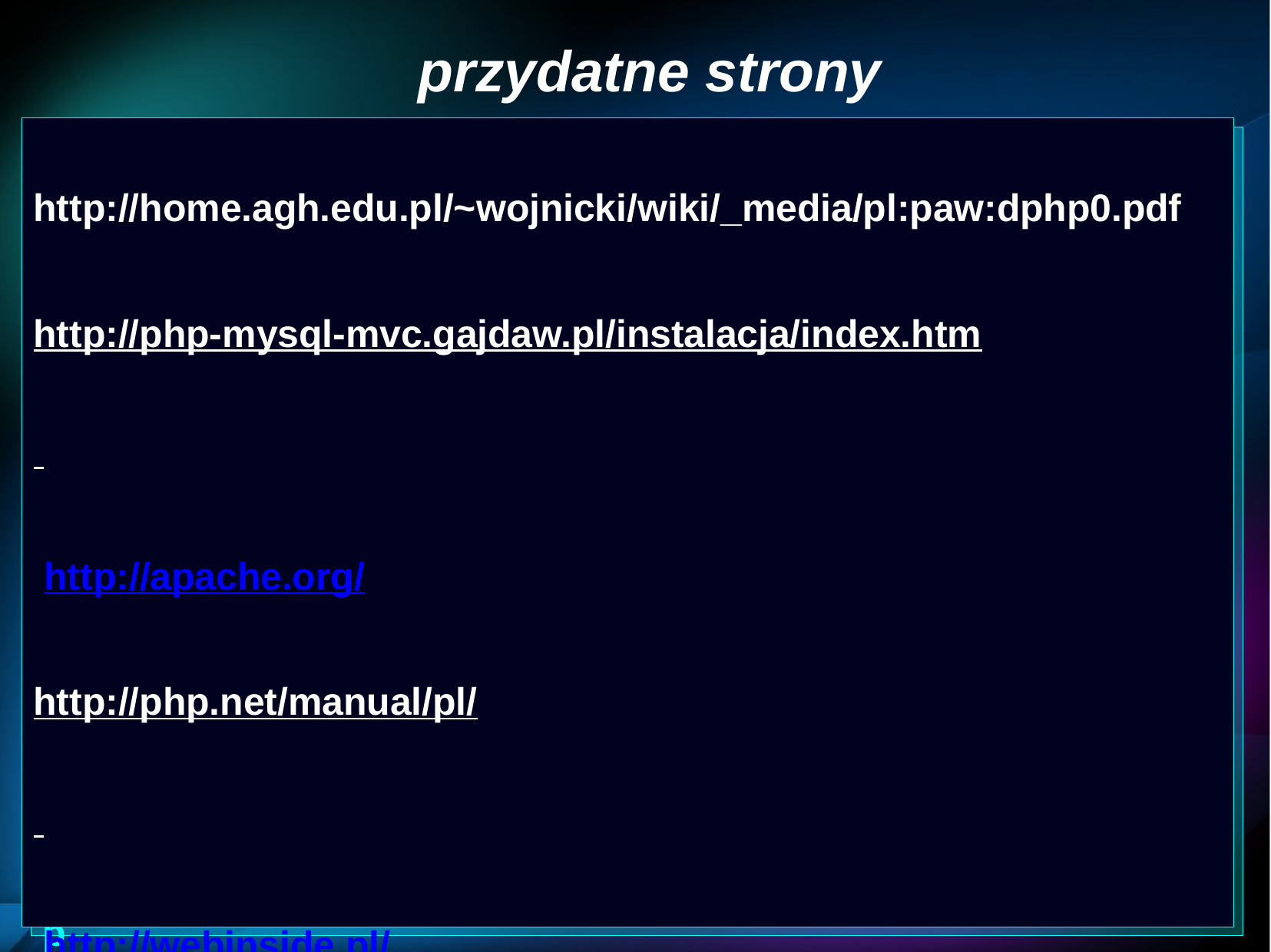

# przydatne strony
http://home.agh.edu.pl/~wojnicki/wiki/_media/pl:paw:dphp0.pdf  http://php-mysql-mvc.gajdaw.pl/instalacja/index.htm  http://apache.org/
http://php.net/manual/pl/  http://webinside.pl/

http://www.w3schools.com/php/php_if_else.asp

1

http://home.agh.edu.pl/~wojnicki/wiki/_media/pl:paw:dphp0.pdf
http://php-mysql-mvc.gajdaw.pl/instalacja/index.htm  http://apache.org/
http://php.net/manual/pl/  http://webinside.pl/

http://www.w3schools.com/php/php_if_else.asp